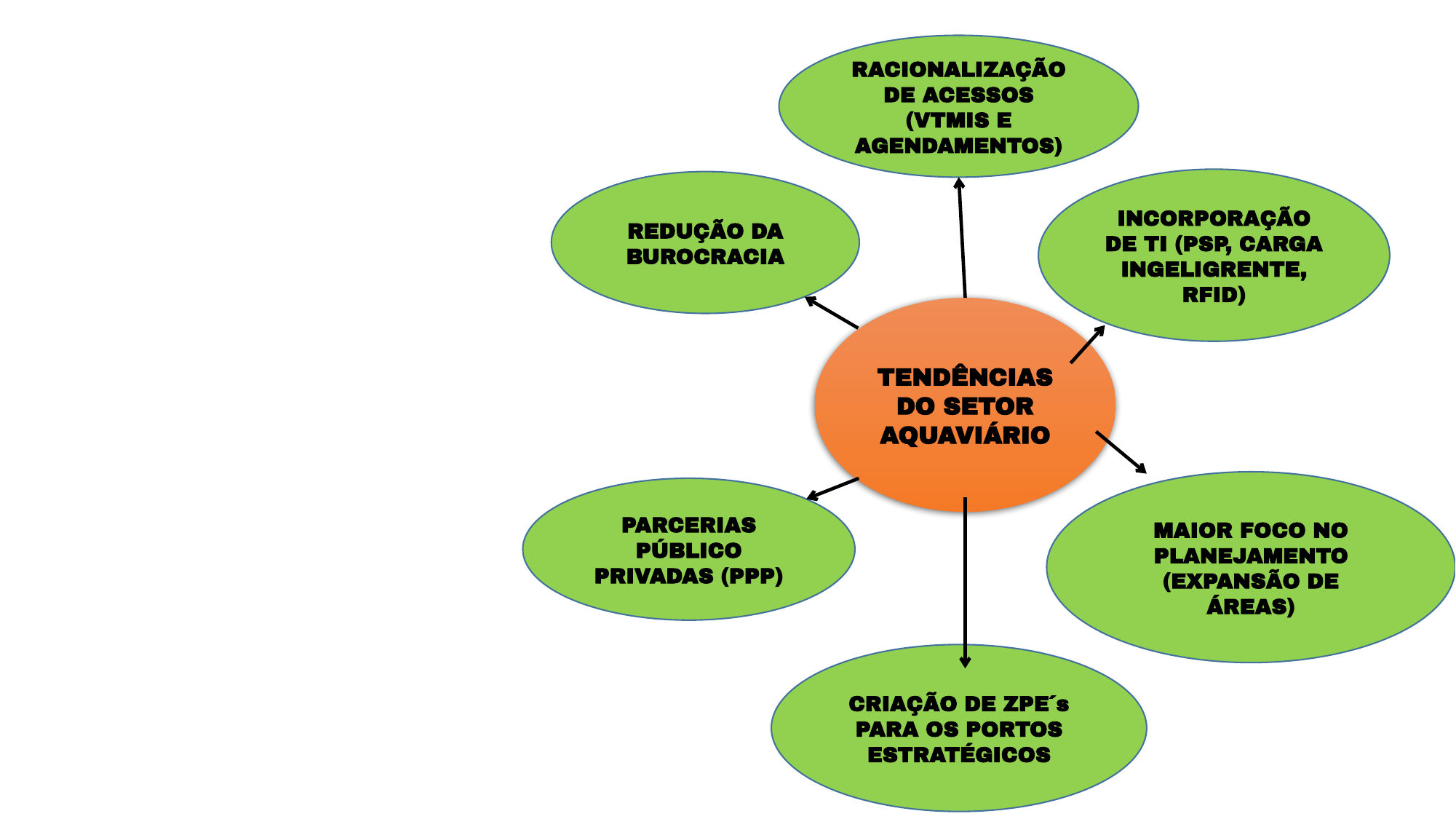

RACIONALIZAÇÃO DE ACESSOS (VTMIS E AGENDAMENTOS)
INCORPORAÇÃO DE TI (PSP, CARGA INGELIGRENTE, RFID)
REDUÇÃO DA BUROCRACIA
TENDÊNCIAS DO SETOR AQUAVIÁRIO

MAIOR FOCO NO PLANEJAMENTO
(EXPANSÃO DE ÁREAS)
PARCERIAS PÚBLICO PRIVADAS (PPP)
CRIAÇÃO DE ZPE´s PARA OS PORTOS ESTRATÉGICOS